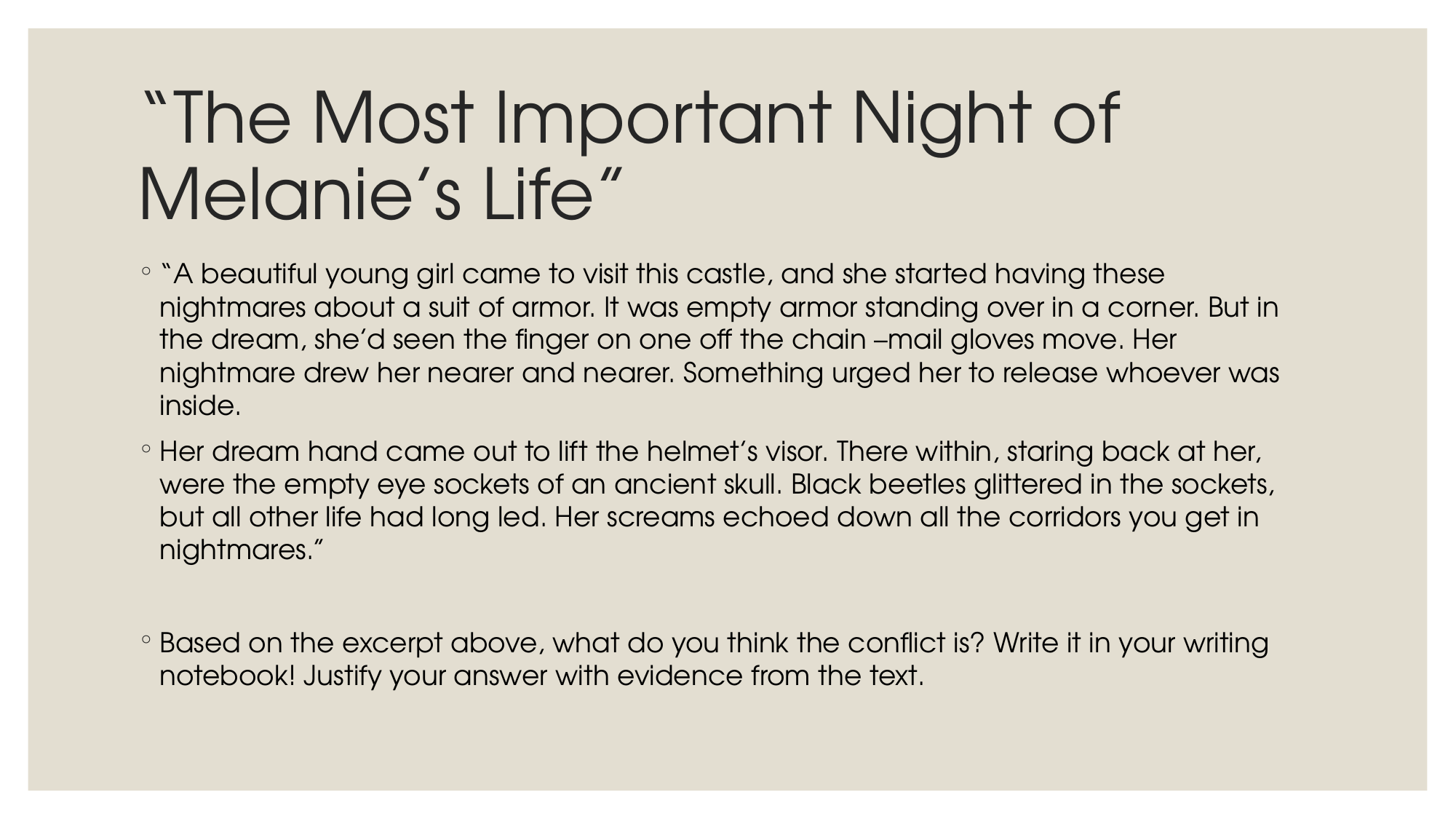

# “The Most Important Night of Melanie’s Life”
“A beautiful young girl came to visit this castle, and she started having these nightmares about a suit of armor. It was empty armor standing over in a corner. But in the dream, she’d seen the finger on one off the chain –mail gloves move. Her nightmare drew her nearer and nearer. Something urged her to release whoever was inside.
Her dream hand came out to lift the helmet’s visor. There within, staring back at her, were the empty eye sockets of an ancient skull. Black beetles glittered in the sockets, but all other life had long led. Her screams echoed down all the corridors you get in nightmares.”

Based on the excerpt above, what do you think the conflict is? Write it in your writing notebook! Justify your answer with evidence from the text.